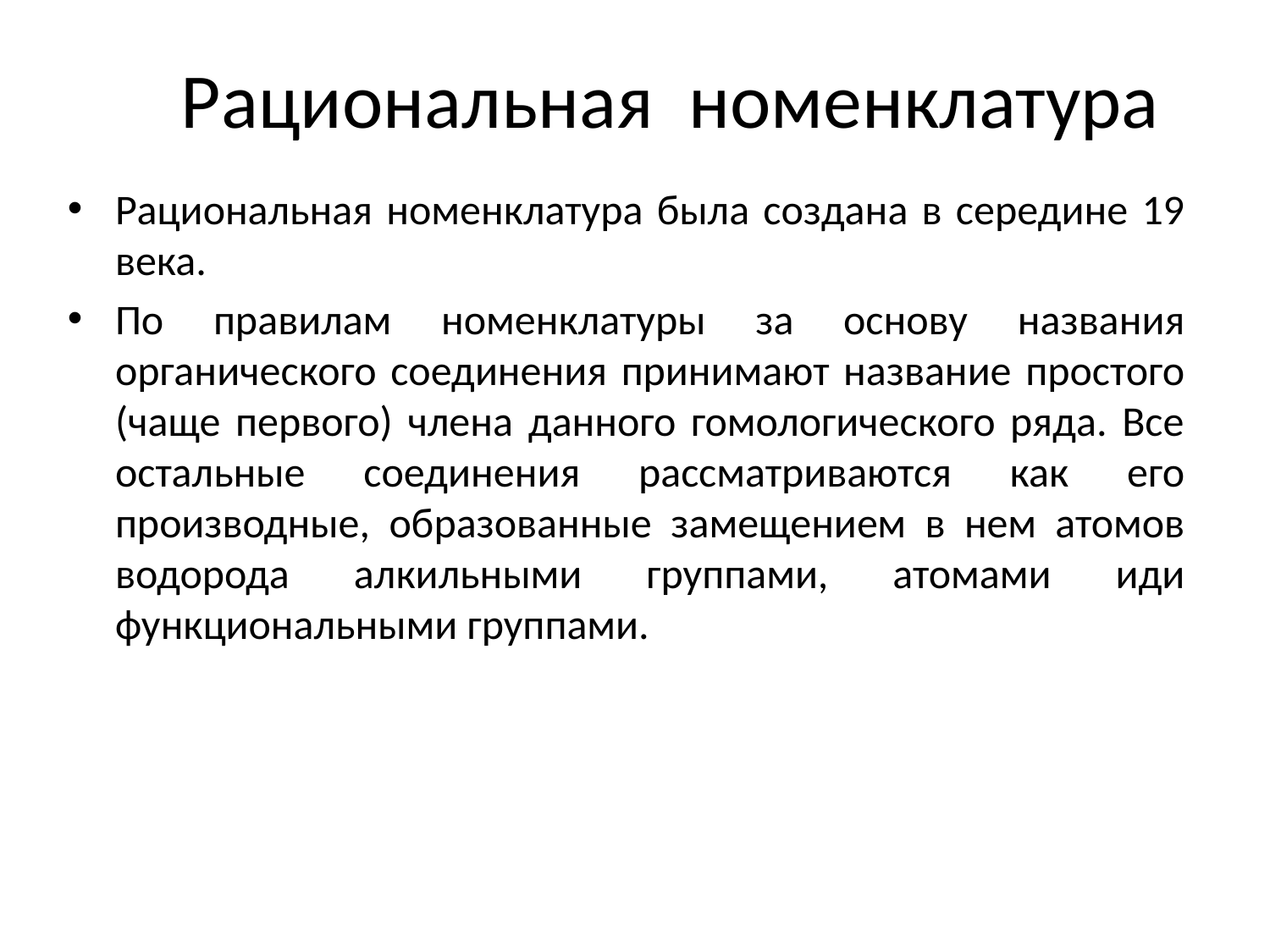

# Рациональная  номенклатура
Рациональная номенклатура была создана в середине 19 века.
По правилам номенклатуры за основу названия органического соединения принимают название простого (чаще первого) члена данного гомологического ряда. Все остальные соединения рассматриваются как его производные, образованные замещением в нем атомов водорода алкильными группами, атомами иди функциональными группами.